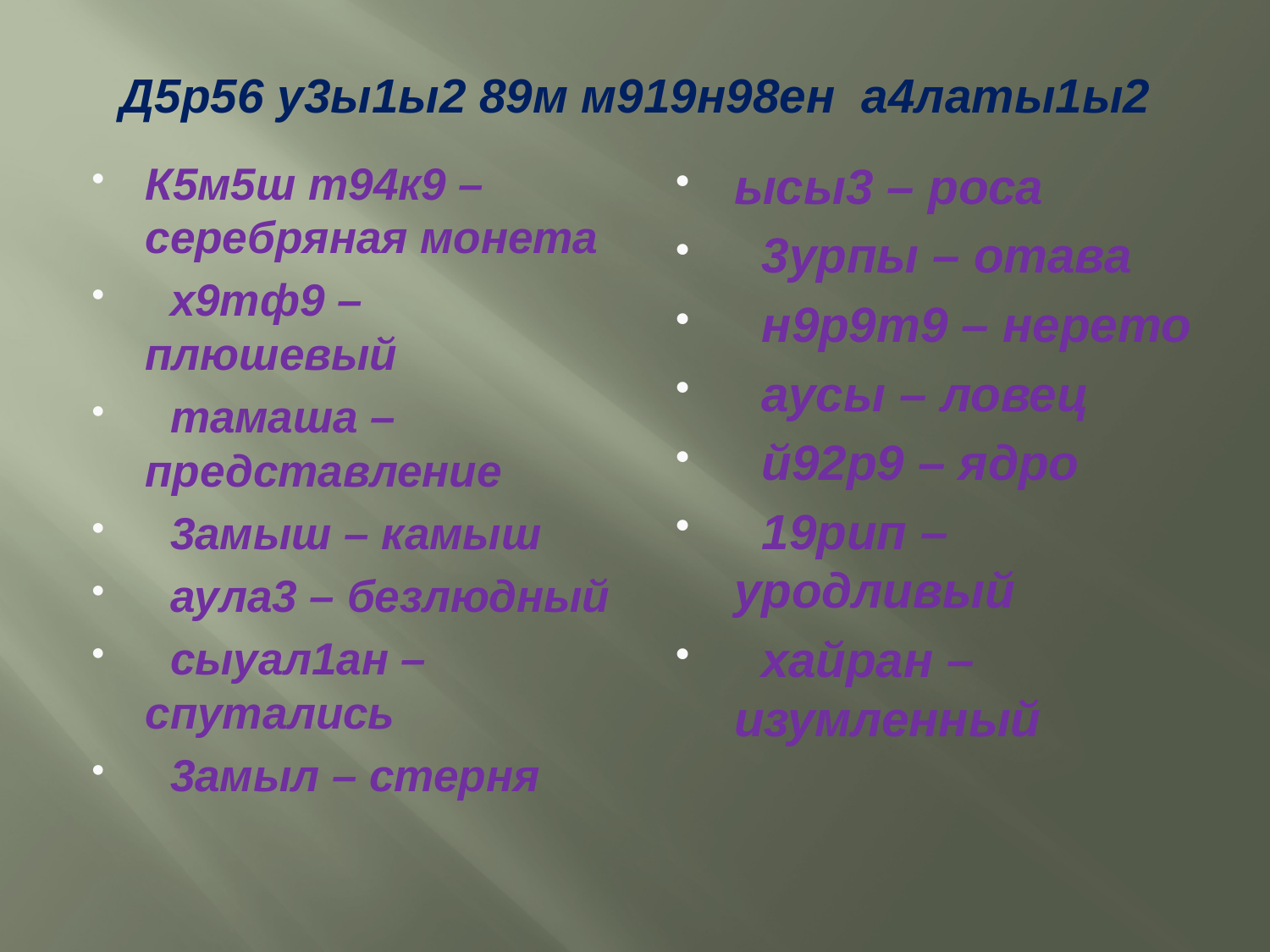

# Д5р56 у3ы1ы2 89м м919н98ен  а4латы1ы2
К5м5ш т94к9 – серебряная монета
  х9тф9 – плюшевый
  тамаша – представление
  3амыш – камыш
  аула3 – безлюдный
  сыуал1ан – спутались
  3амыл – стерня
ысы3 – роса
  3урпы – отава
  н9р9т9 – нерето
  аусы – ловец
  й92р9 – ядро
  19рип – уродливый
  хайран – изумленный